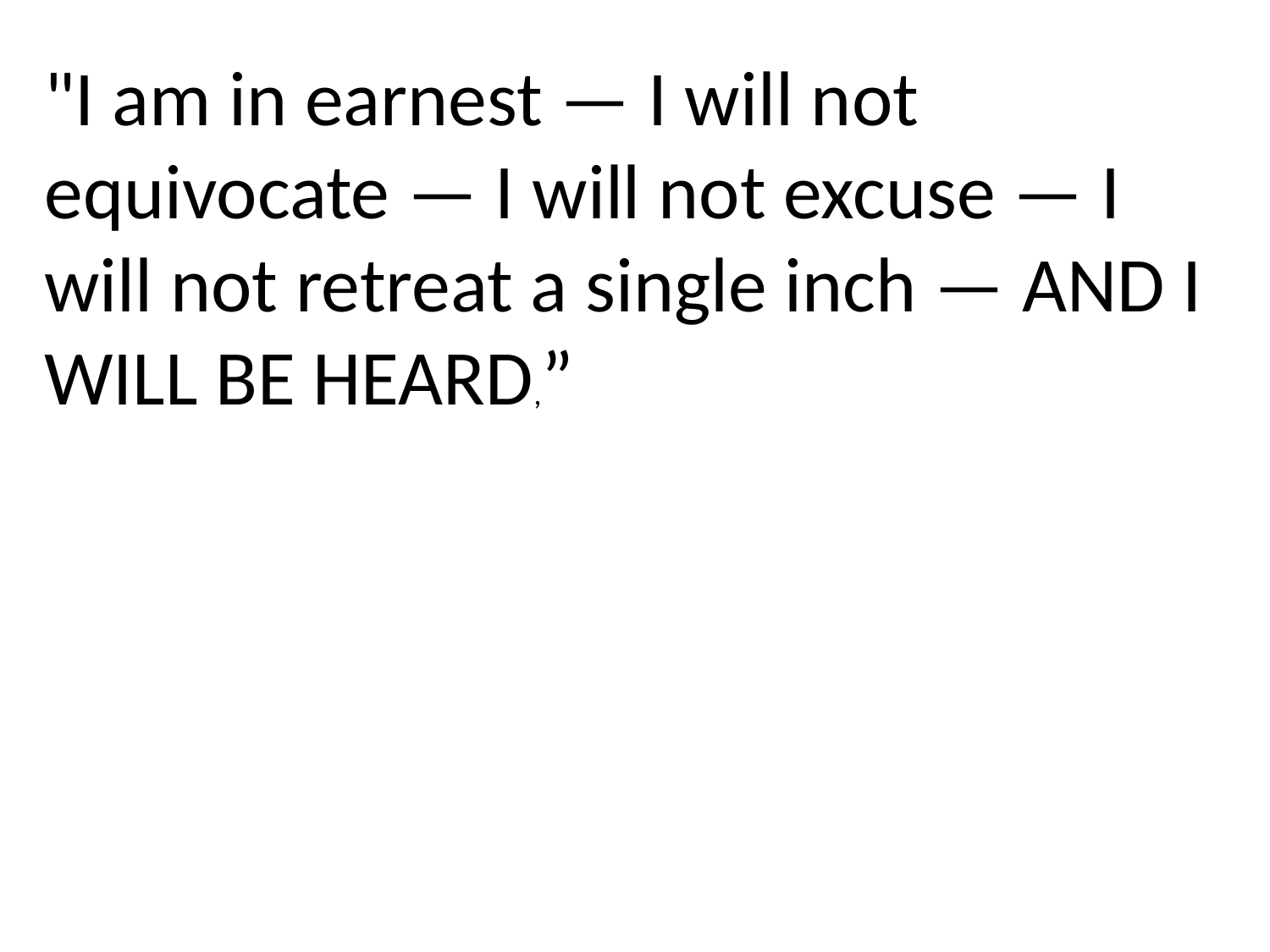

"I am in earnest — I will not equivocate — I will not excuse — I will not retreat a single inch — AND I WILL BE HEARD,”